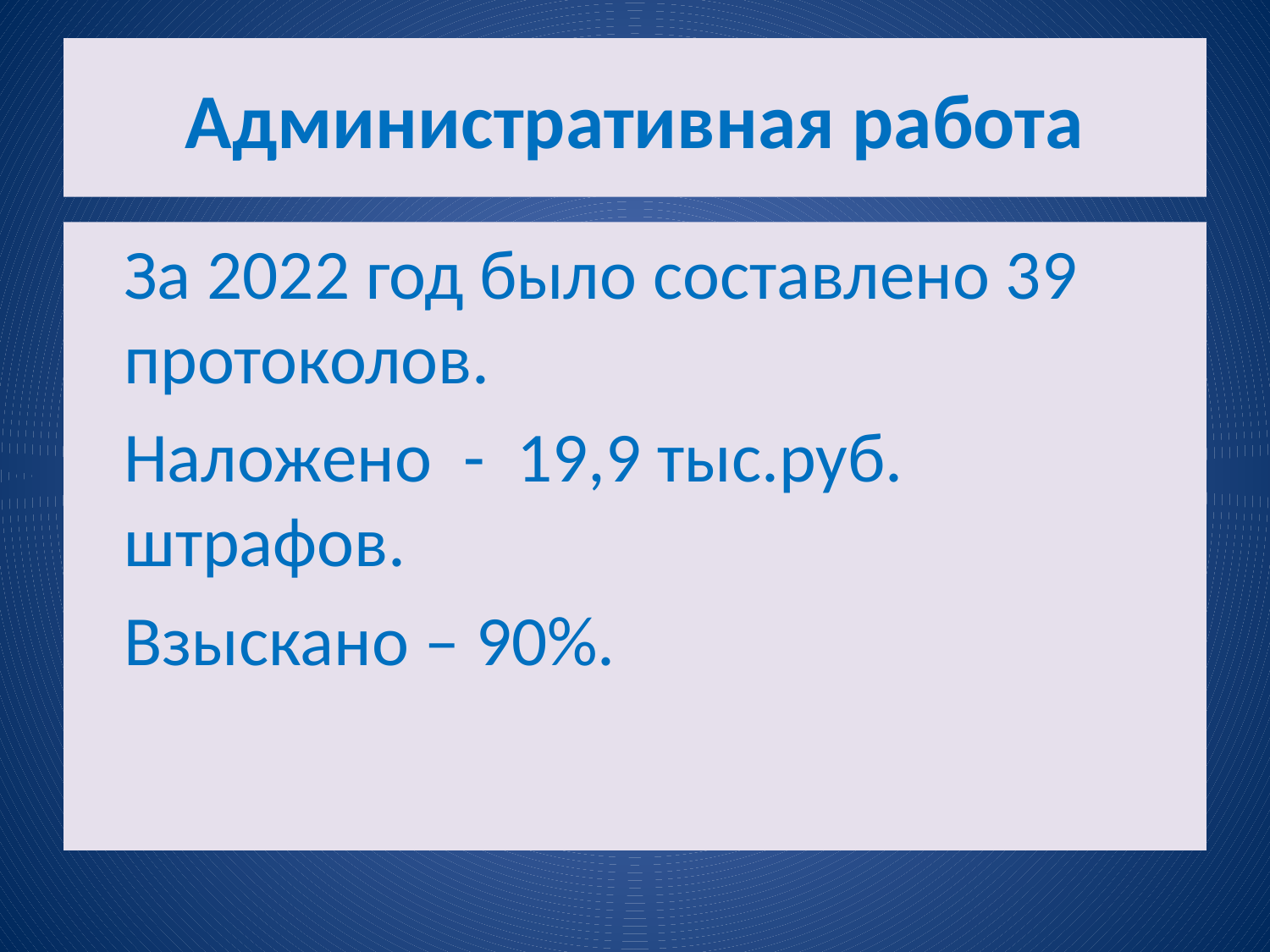

# Административная работа
	За 2022 год было составлено 39 протоколов.
	Наложено  -  19,9 тыс.руб. штрафов.
	Взыскано – 90%.